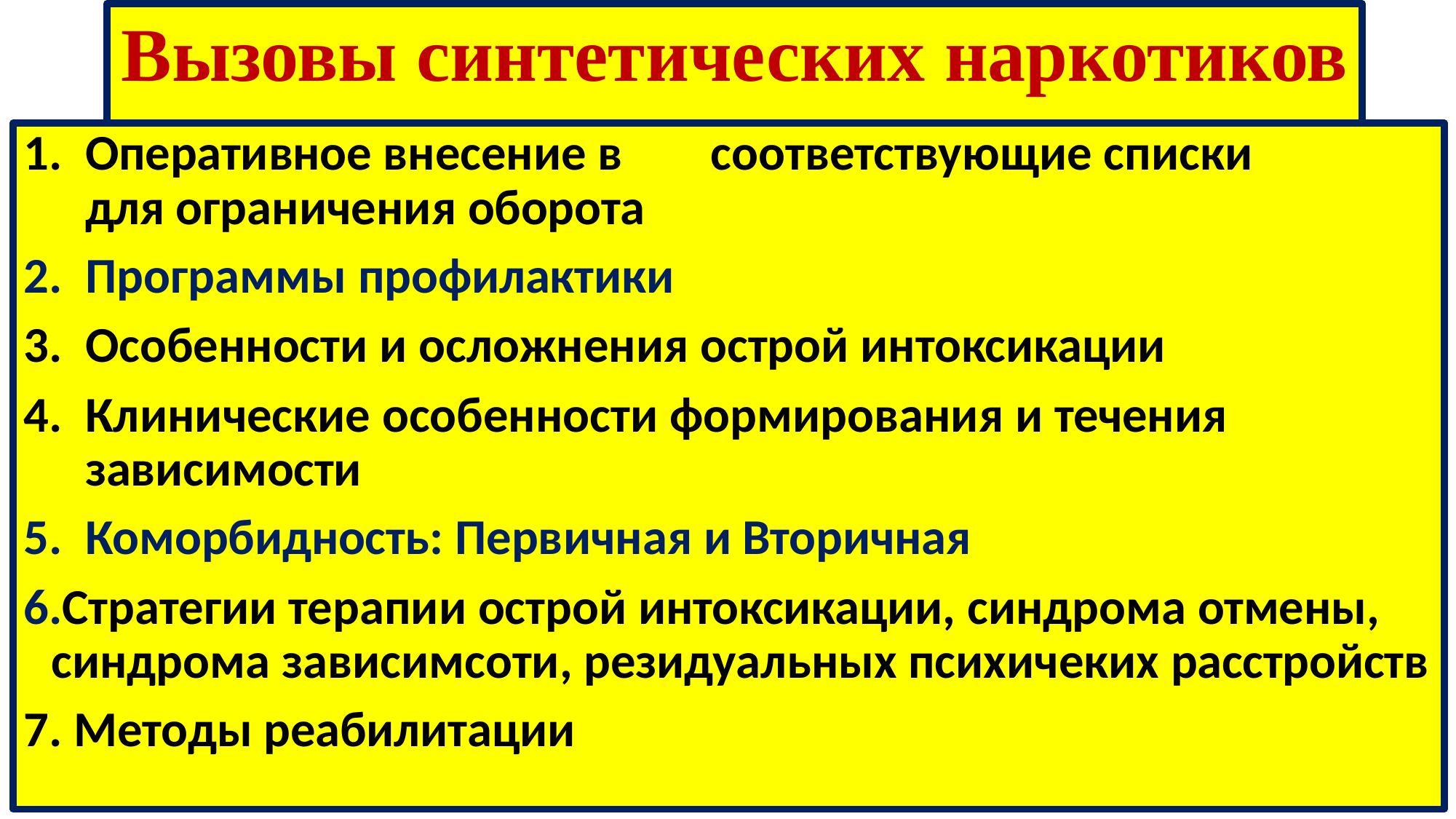

# Вызовы синтетических наркотиков
Оперативное внесение в	соответствующие списки для ограничения оборота
Программы профилактики
Особенности и осложнения острой интоксикации
Клинические особенности формирования и течения зависимости
Коморбидность: Первичная и Вторичная
Стратегии терапии острой интоксикации, синдрома отмены, синдрома зависимсоти, резидуальных психичеких расстройств
Методы реабилитации